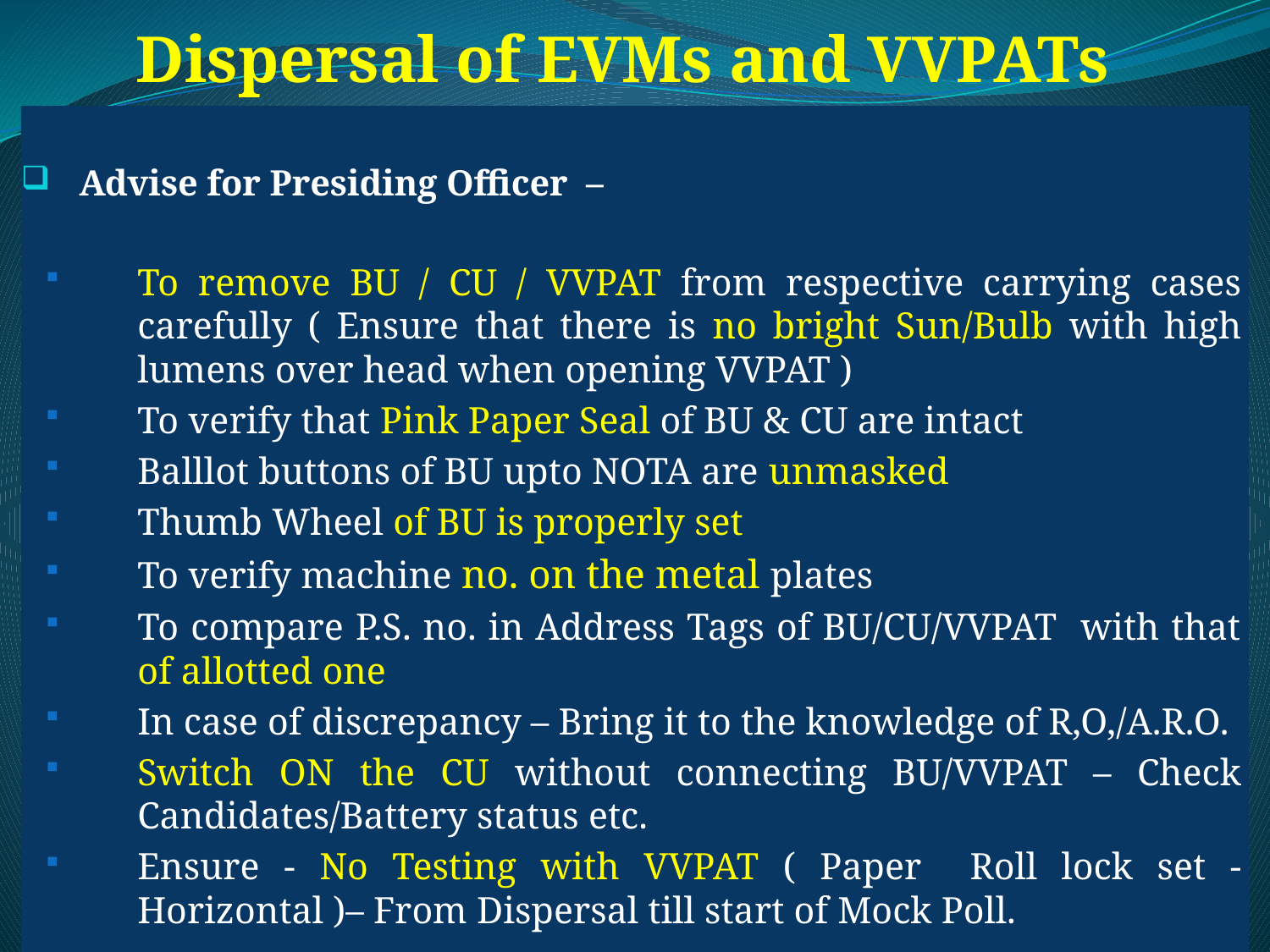

# Dispersal of EVMs and VVPATs

Advise for Presiding Officer  –

To remove BU / CU / VVPAT from respective carrying cases carefully ( Ensure that there is no bright Sun/Bulb with high lumens over head when opening VVPAT )
To verify that Pink Paper Seal of BU & CU are intact
Balllot buttons of BU upto NOTA are unmasked
Thumb Wheel of BU is properly set
To verify machine no. on the metal plates
To compare P.S. no. in Address Tags of BU/CU/VVPAT  with that of allotted one
In case of discrepancy – Bring it to the knowledge of R,O,/A.R.O.
Switch ON the CU without connecting BU/VVPAT – Check Candidates/Battery status etc.
Ensure - No Testing with VVPAT ( Paper  Roll lock set - Horizontal )– From Dispersal till start of Mock Poll.